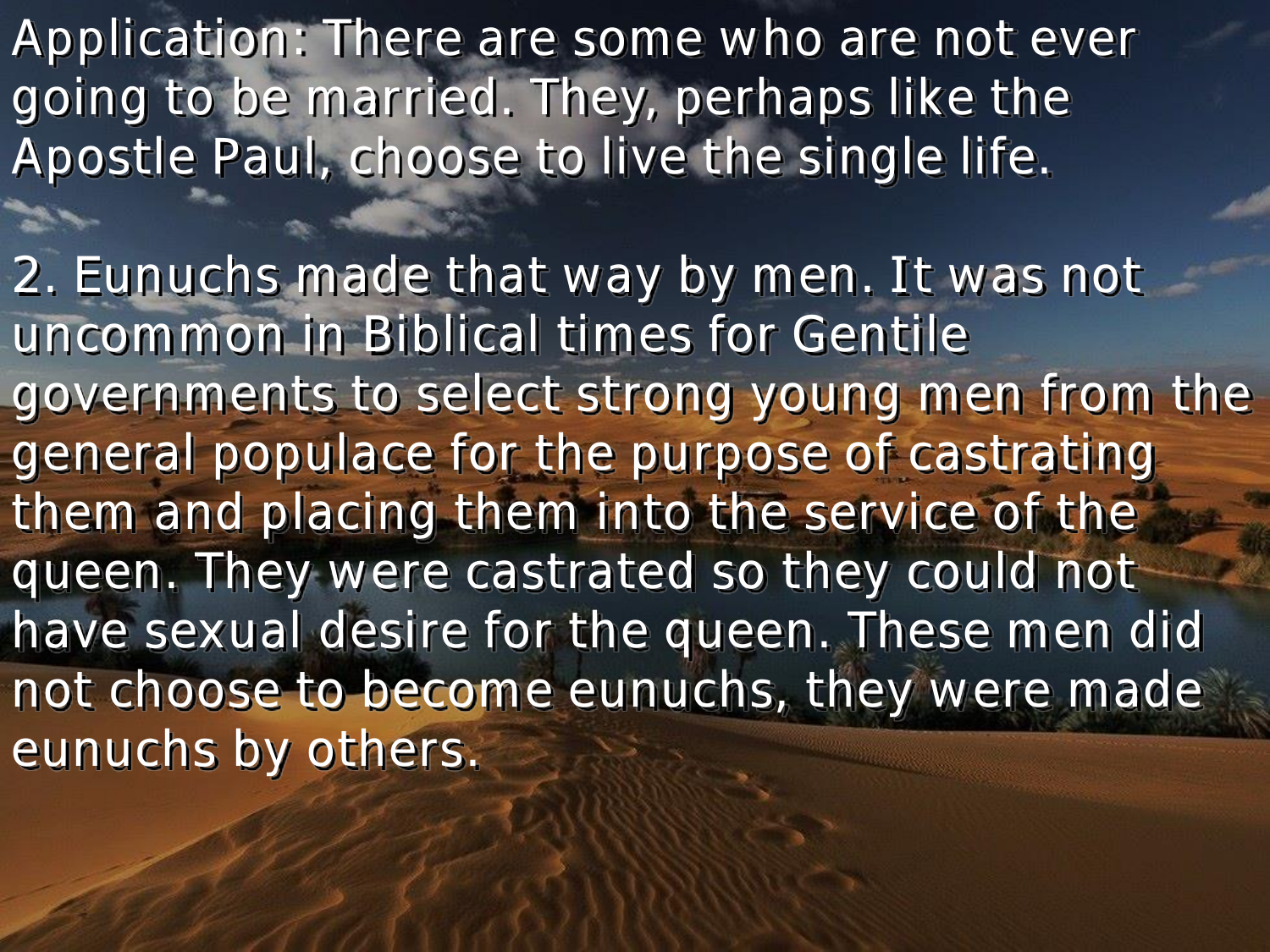

Application: There are some who are not ever going to be married. They, perhaps like the Apostle Paul, choose to live the single life.

2. Eunuchs made that way by men. It was not uncommon in Biblical times for Gentile governments to select strong young men from the general populace for the purpose of castrating them and placing them into the service of the queen. They were castrated so they could not have sexual desire for the queen. These men did not choose to become eunuchs, they were made eunuchs by others.